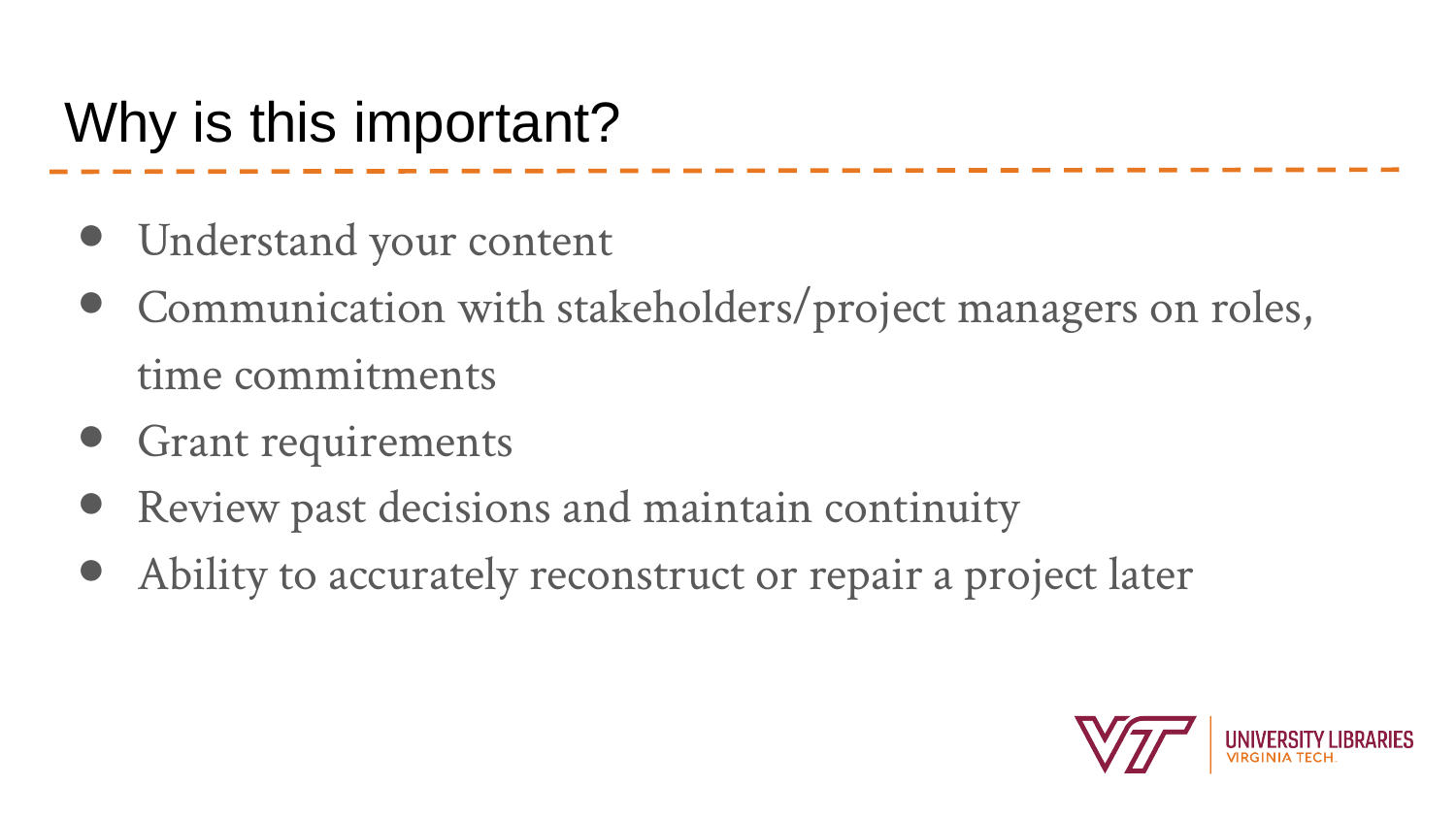

# Why is this important?
Understand your content
Communication with stakeholders/project managers on roles, time commitments
Grant requirements
Review past decisions and maintain continuity
Ability to accurately reconstruct or repair a project later